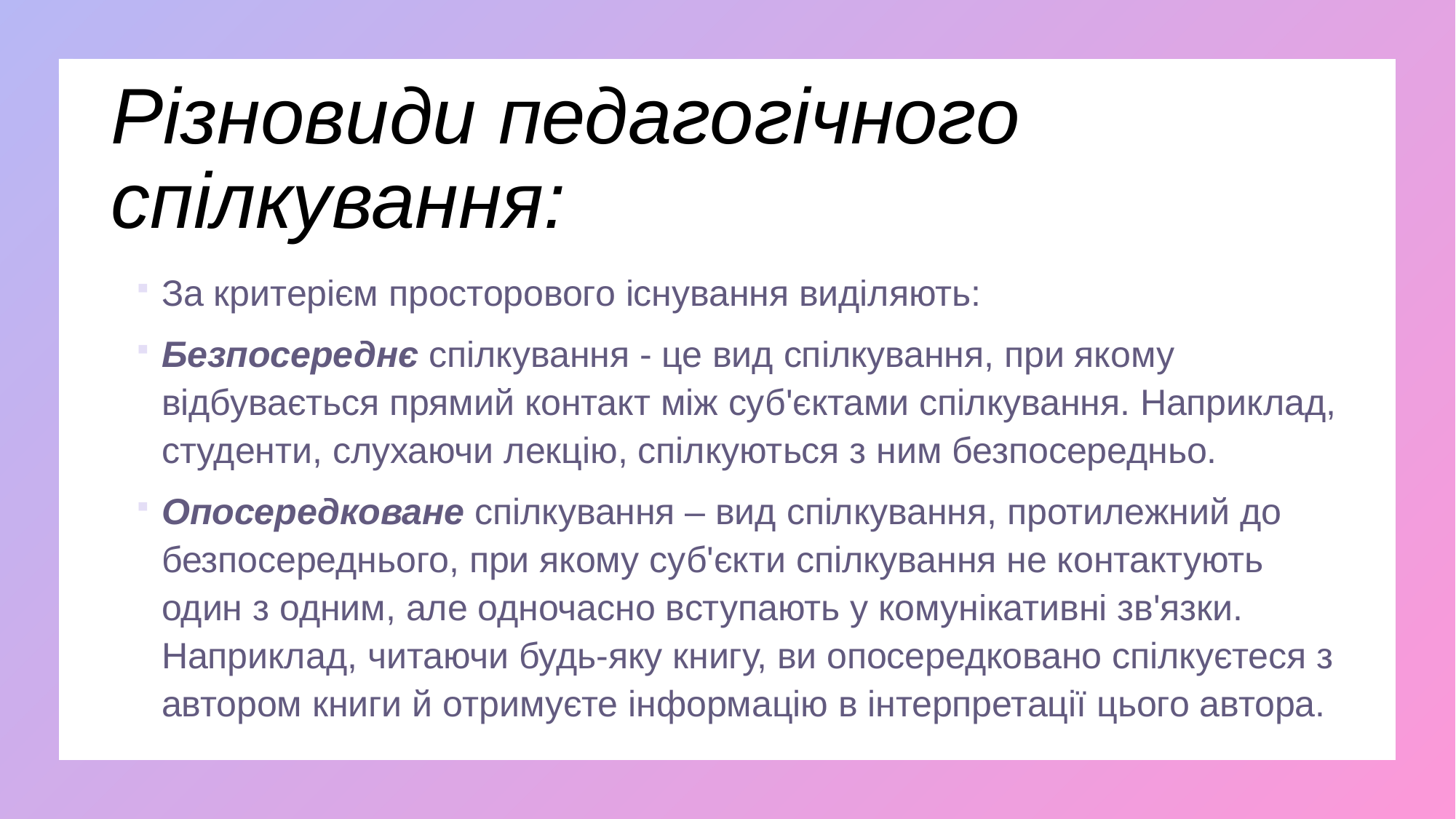

# Різновиди педагогічного спілкування:
За критерієм просторового існування виділяють:
Безпосереднє спілкування - це вид спілкування, при якому відбувається прямий контакт між суб'єктами спілкування. Наприклад, студенти, слухаючи лекцію, спілкуються з ним безпосередньо.
Опосередковане спілкування – вид спілкування, протилежний до безпосереднього, при якому суб'єкти спілкування не контактують один з одним, але одночасно вступають у комунікативні зв'язки. Наприклад, читаючи будь-яку книгу, ви опосередковано спілкуєтеся з автором книги й отримуєте інформацію в інтерпретації цього автора.